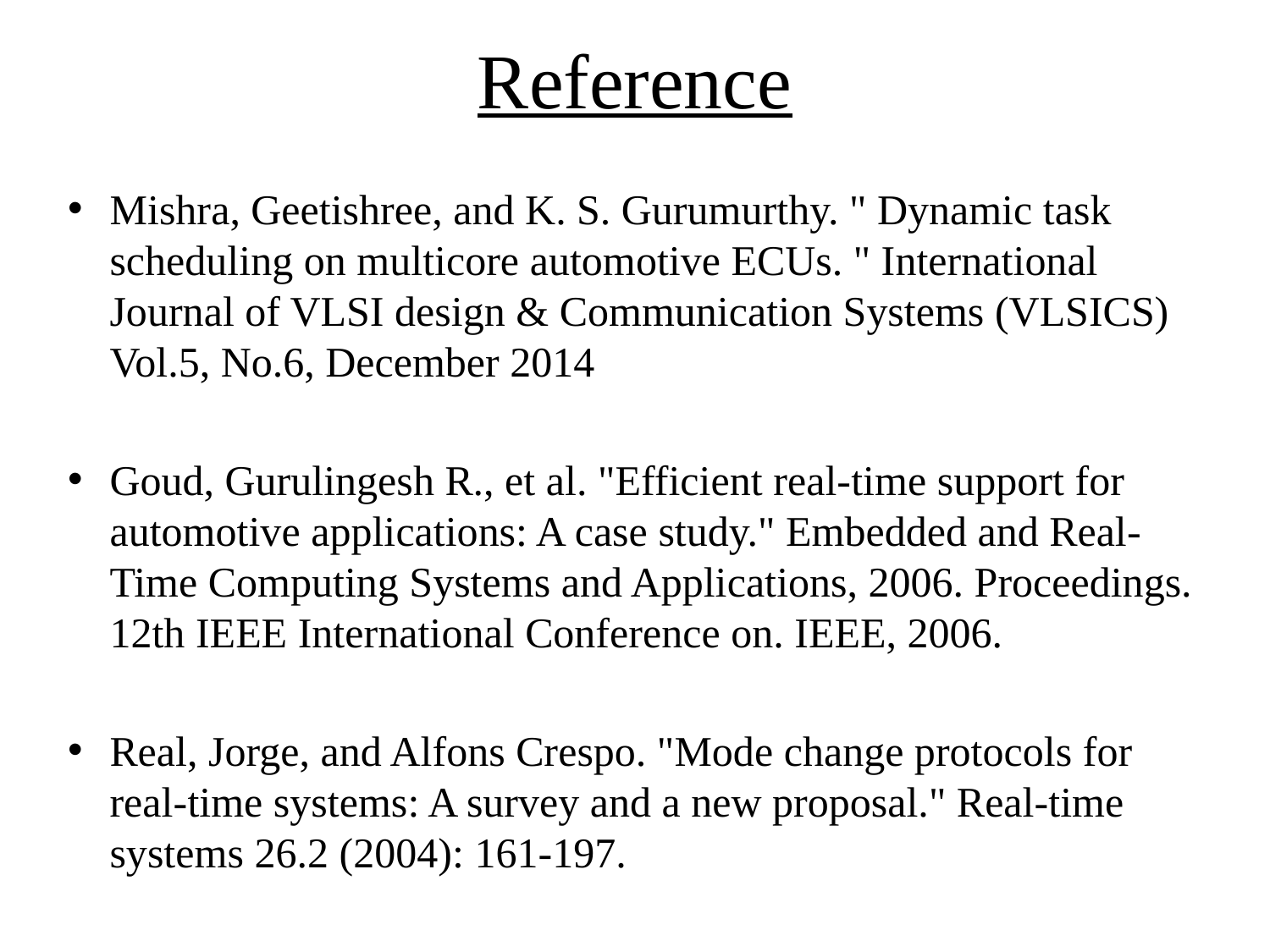

# Reference
Mishra, Geetishree, and K. S. Gurumurthy. " Dynamic task scheduling on multicore automotive ECUs. " International Journal of VLSI design & Communication Systems (VLSICS) Vol.5, No.6, December 2014

Goud, Gurulingesh R., et al. "Efficient real-time support for automotive applications: A case study." Embedded and Real-Time Computing Systems and Applications, 2006. Proceedings. 12th IEEE International Conference on. IEEE, 2006.

Real, Jorge, and Alfons Crespo. "Mode change protocols for real-time systems: A survey and a new proposal." Real-time systems 26.2 (2004): 161-197.